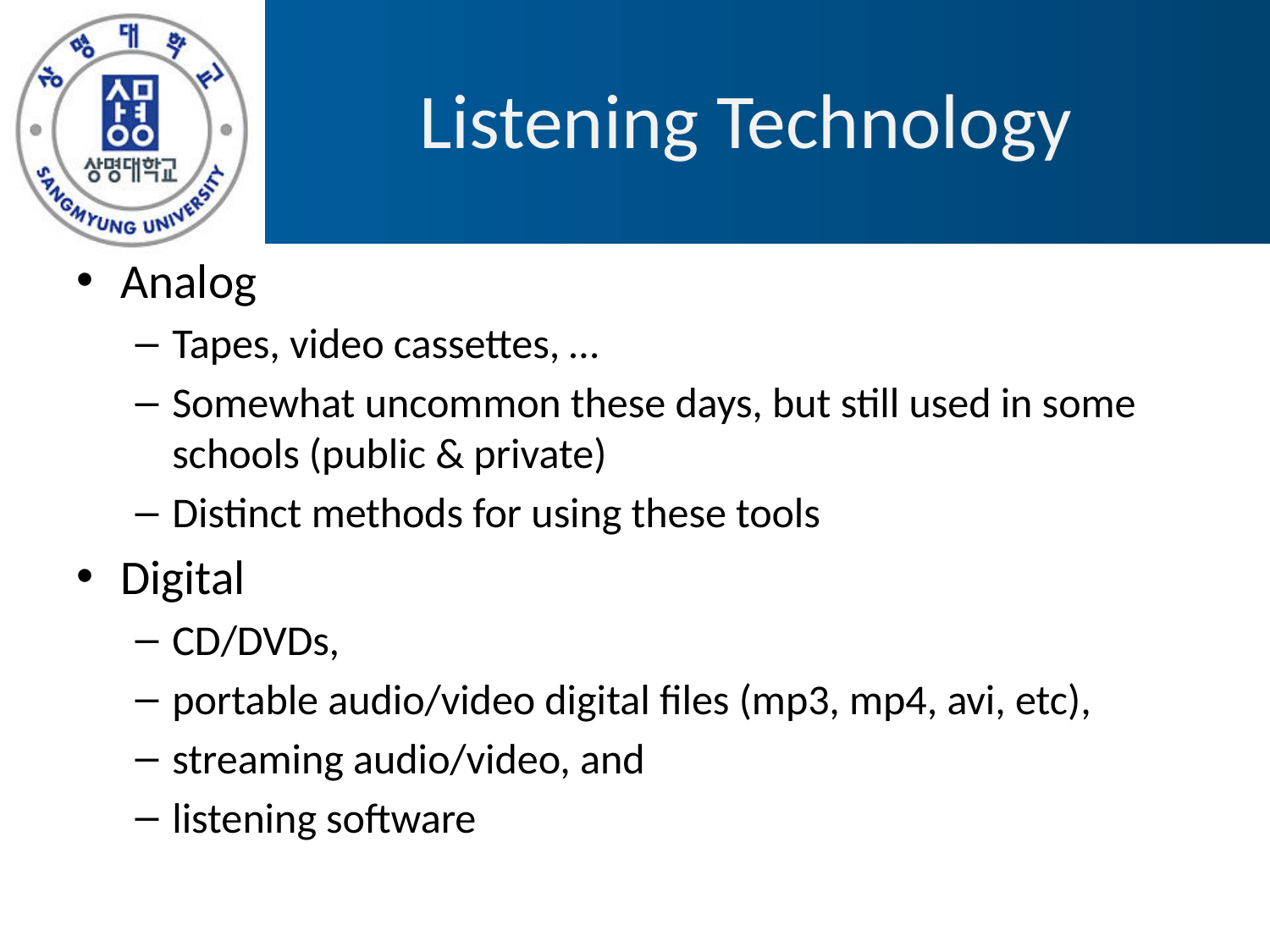

# Listening Technology
Analog
Tapes, video cassettes, …
Somewhat uncommon these days, but still used in some schools (public & private)
Distinct methods for using these tools
Digital
CD/DVDs,
portable audio/video digital files (mp3, mp4, avi, etc),
streaming audio/video, and
listening software